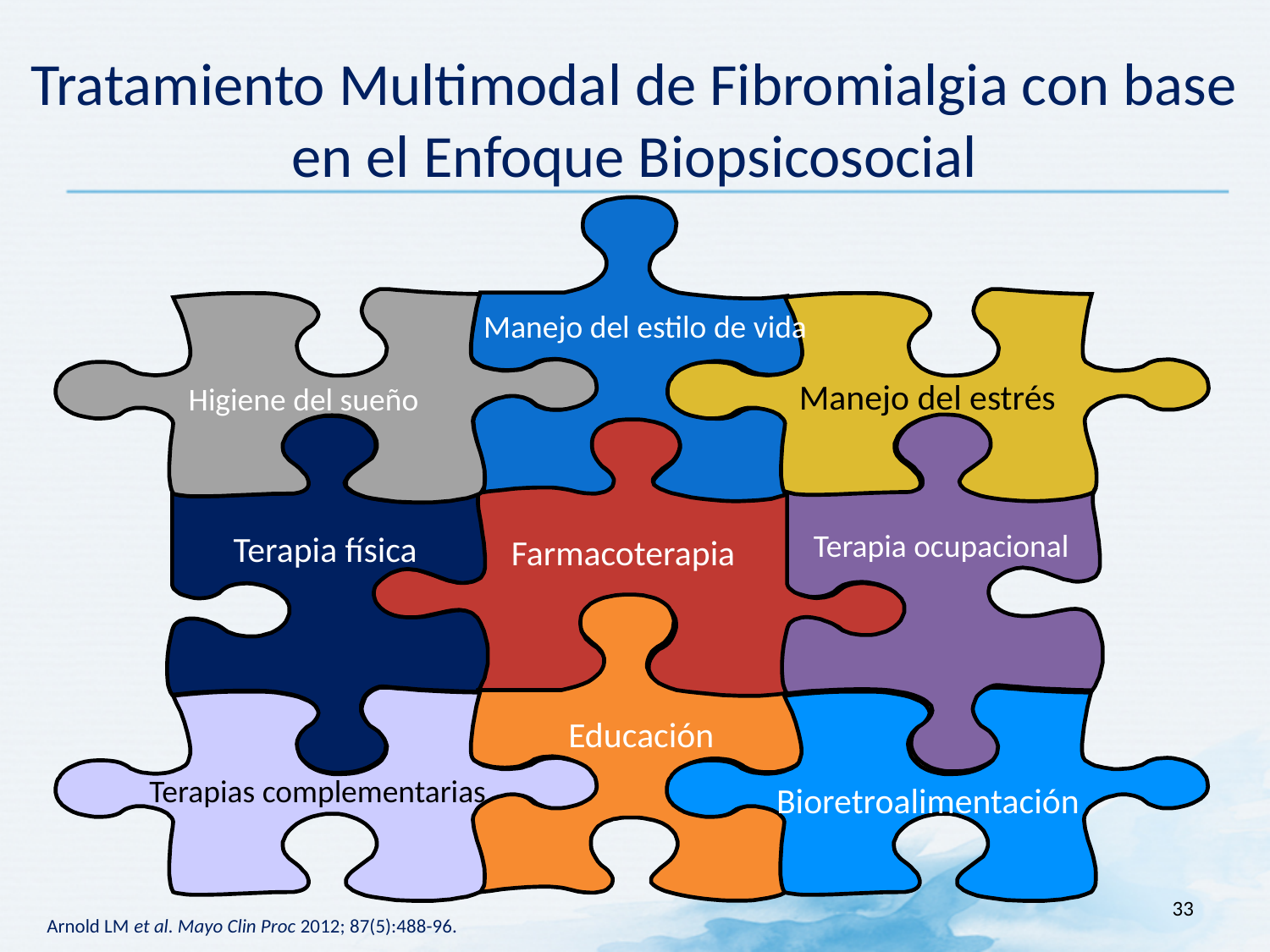

Tratamiento Multimodal de Fibromialgia con base en el Enfoque Biopsicosocial

Manejo del estilo de vida
Manejo del estrés
Higiene del sueño

Terapia ocupacional
Terapia física
Farmacoterapia

Educación
Terapias complementarias
      Bioretroalimentación
33
Arnold LM et al. Mayo Clin Proc 2012; 87(5):488-96.